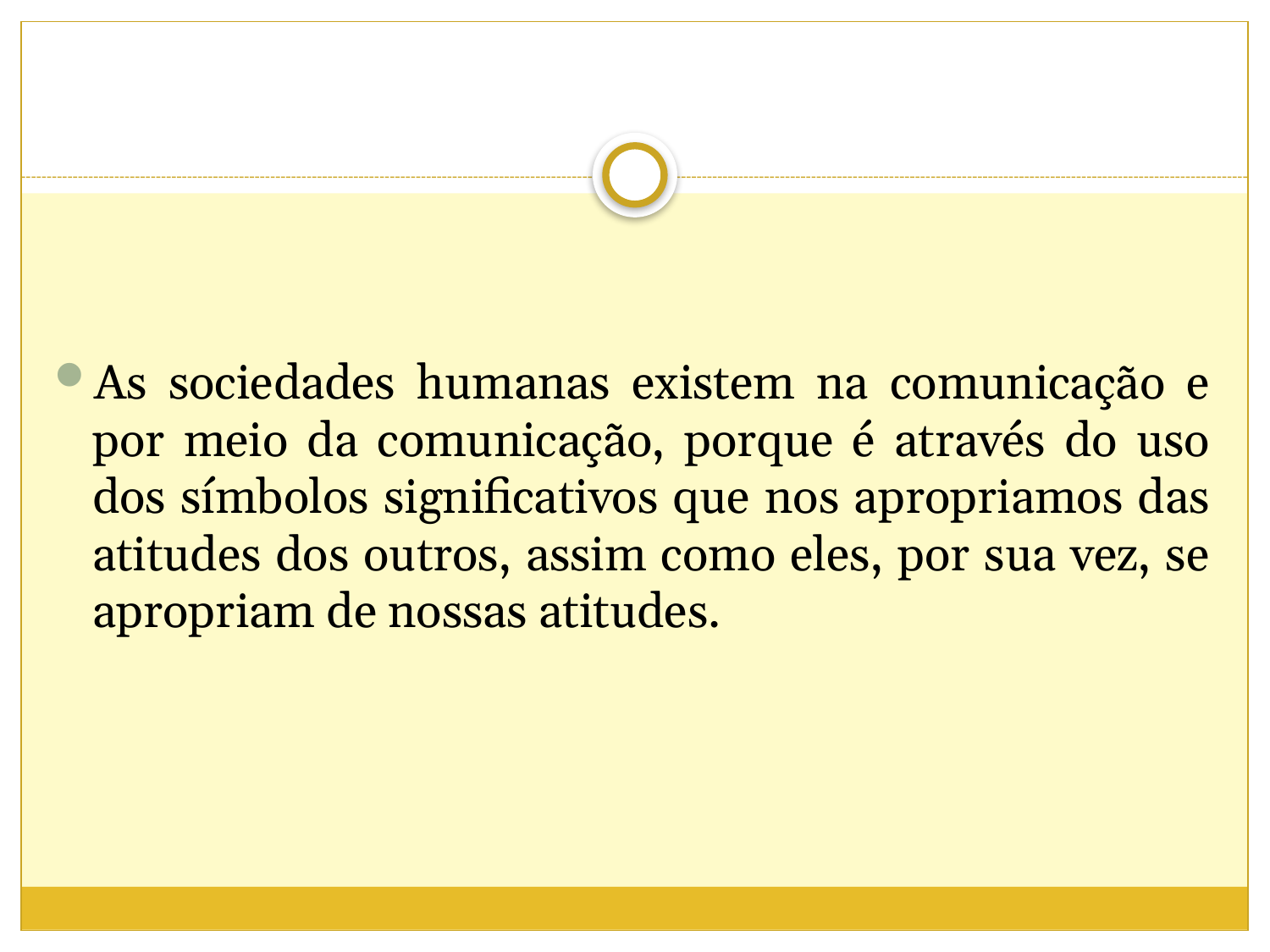

As sociedades humanas existem na comunicação e por meio da comunicação, porque é através do uso dos símbolos significativos que nos apropriamos das atitudes dos outros, assim como eles, por sua vez, se apropriam de nossas atitudes.